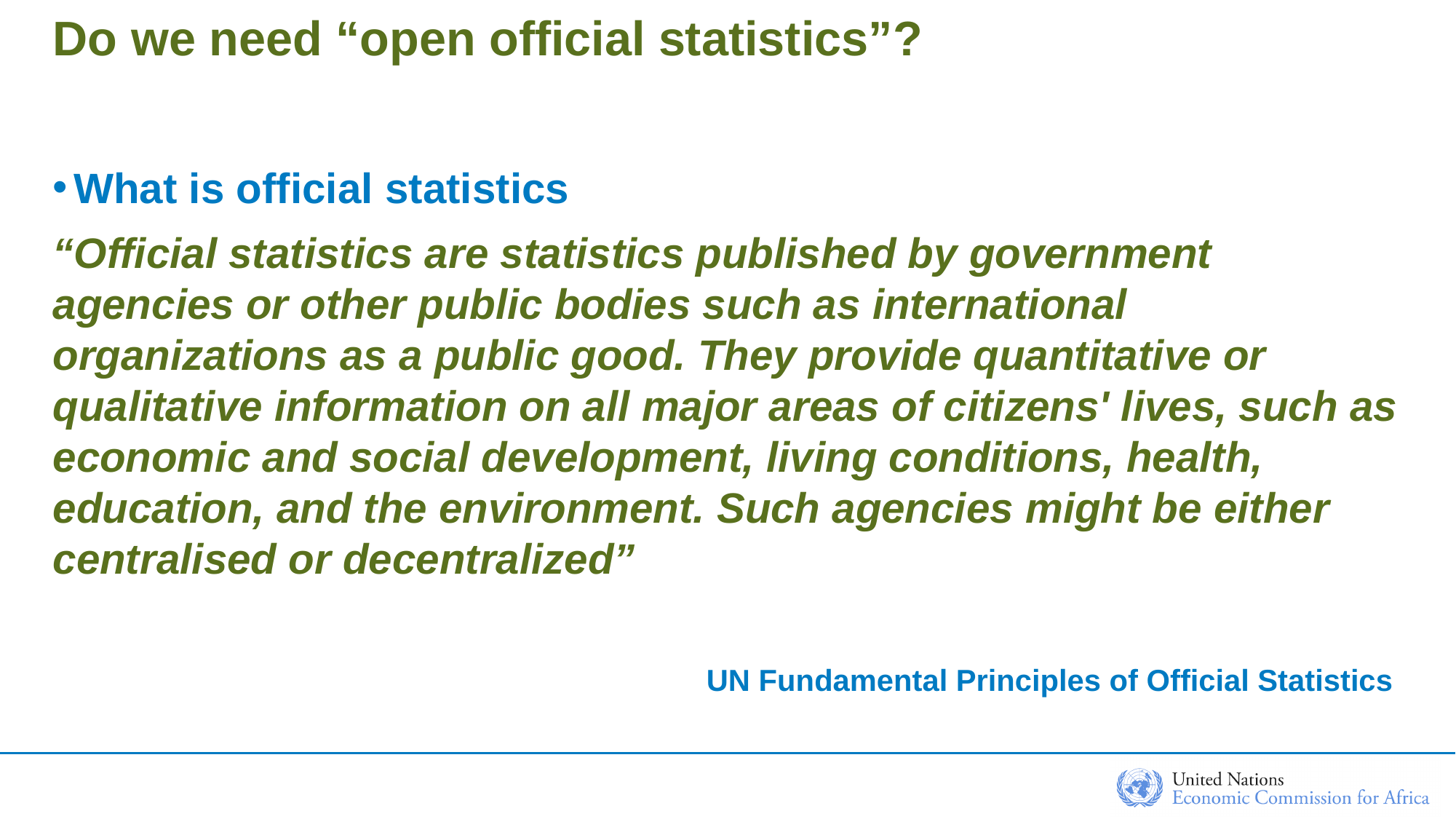

# Do we need “open official statistics”?
What is official statistics
“Official statistics are statistics published by government agencies or other public bodies such as international organizations as a public good. They provide quantitative or qualitative information on all major areas of citizens' lives, such as economic and social development, living conditions, health, education, and the environment. Such agencies might be either centralised or decentralized”

UN Fundamental Principles of Official Statistics